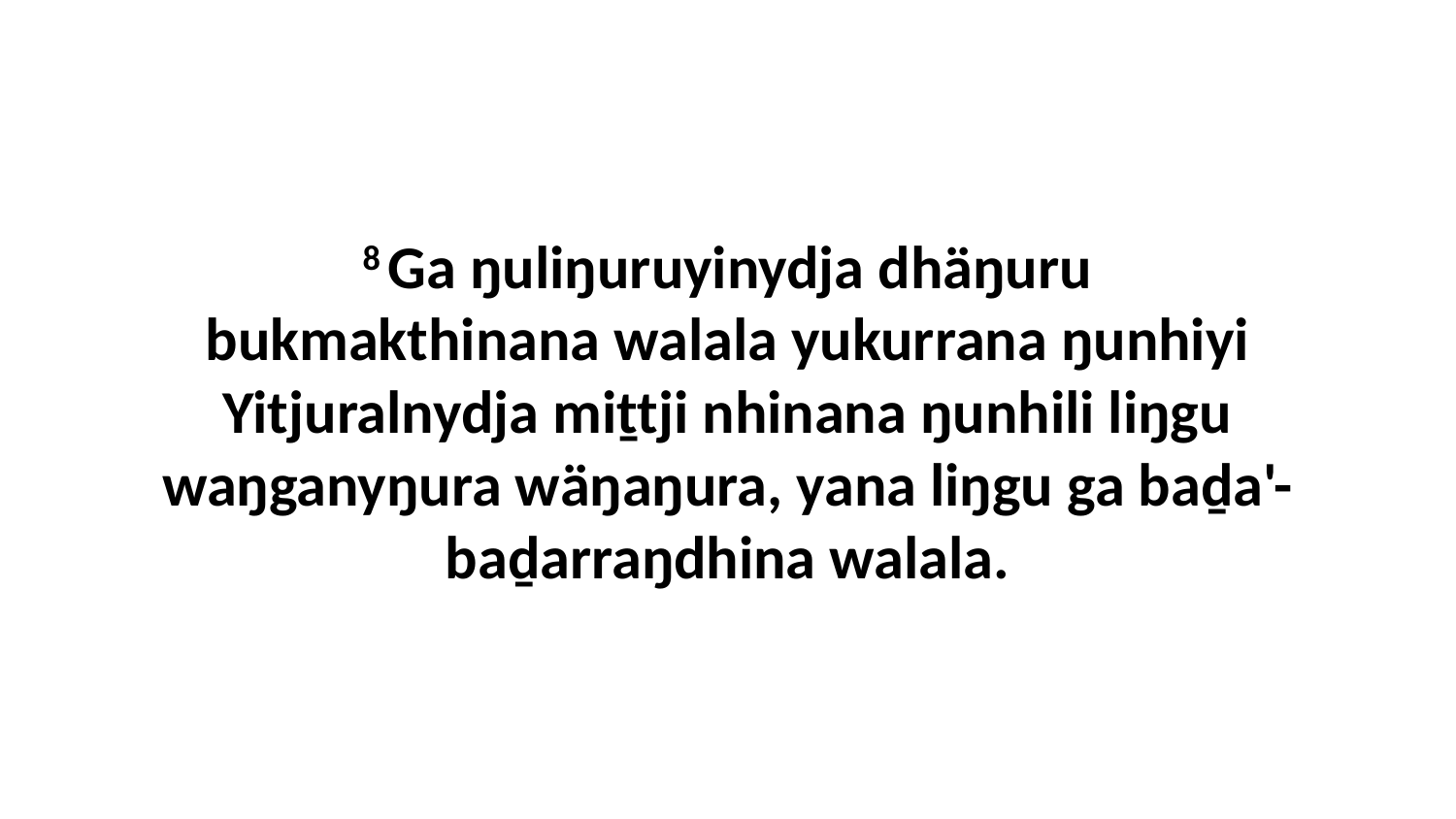

8 Ga ŋuliŋuruyinydja dhäŋuru bukmakthinana walala yukurrana ŋunhiyi Yitjuralnydja miṯtji nhinana ŋunhili liŋgu waŋganyŋura wäŋaŋura, yana liŋgu ga baḏa'-baḏarraŋdhina walala.